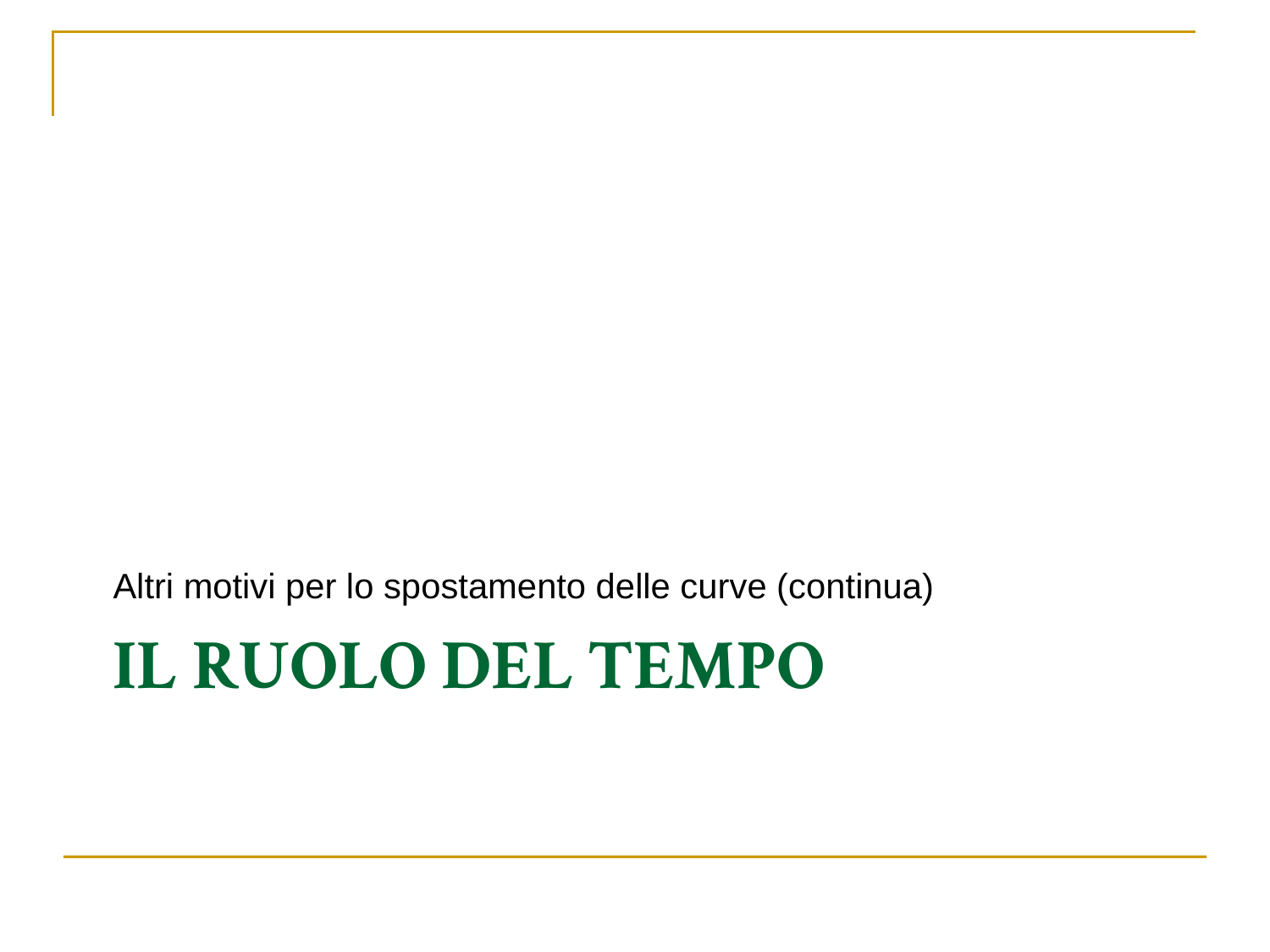

Altri motivi per lo spostamento delle curve (continua)
# Il ruolo del tempo